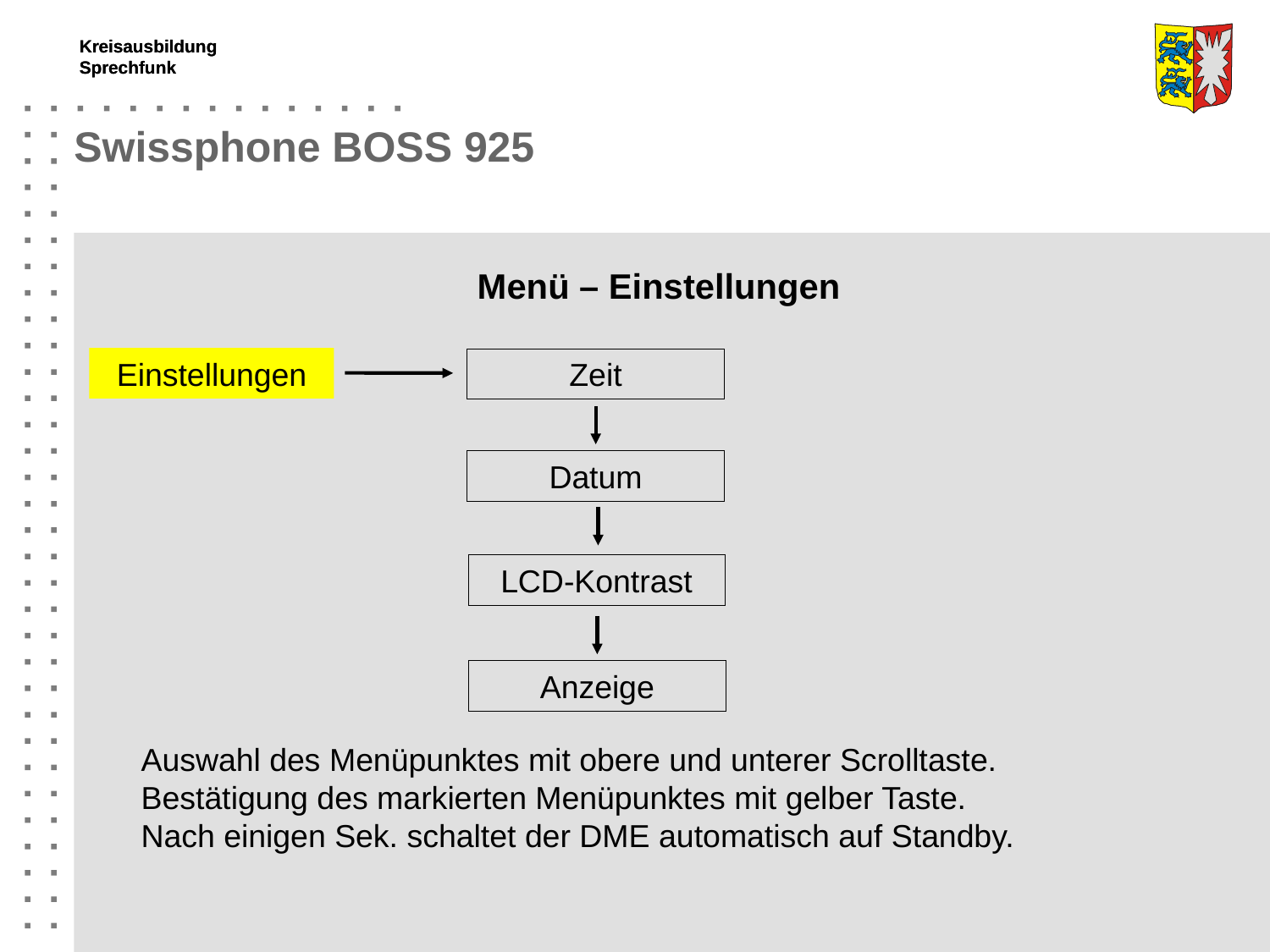

Swissphone BOSS 925
Menü – Einstellungen
Einstellungen
Zeit
Datum
LCD-Kontrast
Anzeige
Auswahl des Menüpunktes mit obere und unterer Scrolltaste.
Bestätigung des markierten Menüpunktes mit gelber Taste.
Nach einigen Sek. schaltet der DME automatisch auf Standby.